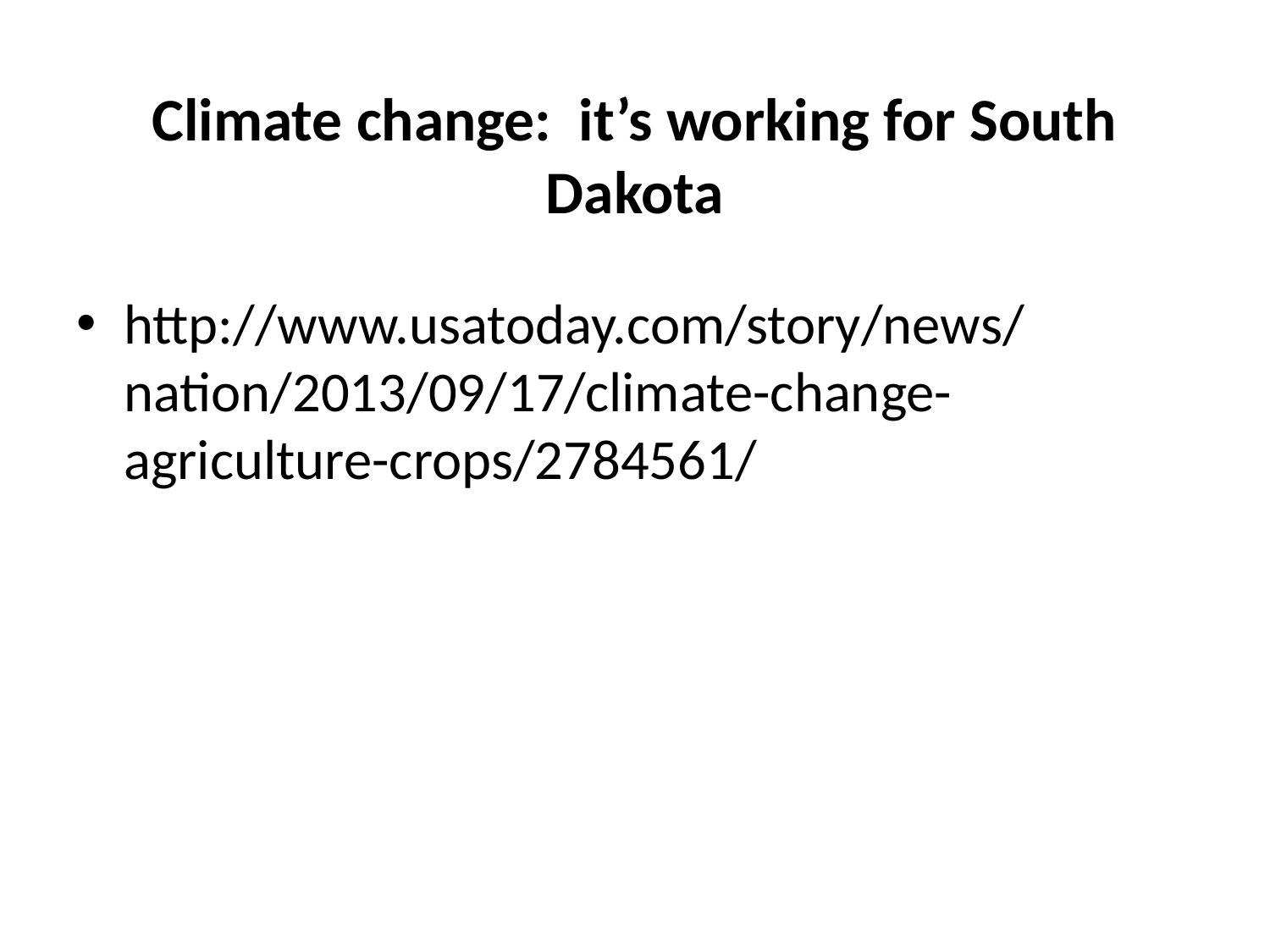

# Climate change:  it’s working for South Dakota
http://www.usatoday.com/story/news/nation/2013/09/17/climate-change-agriculture-crops/2784561/